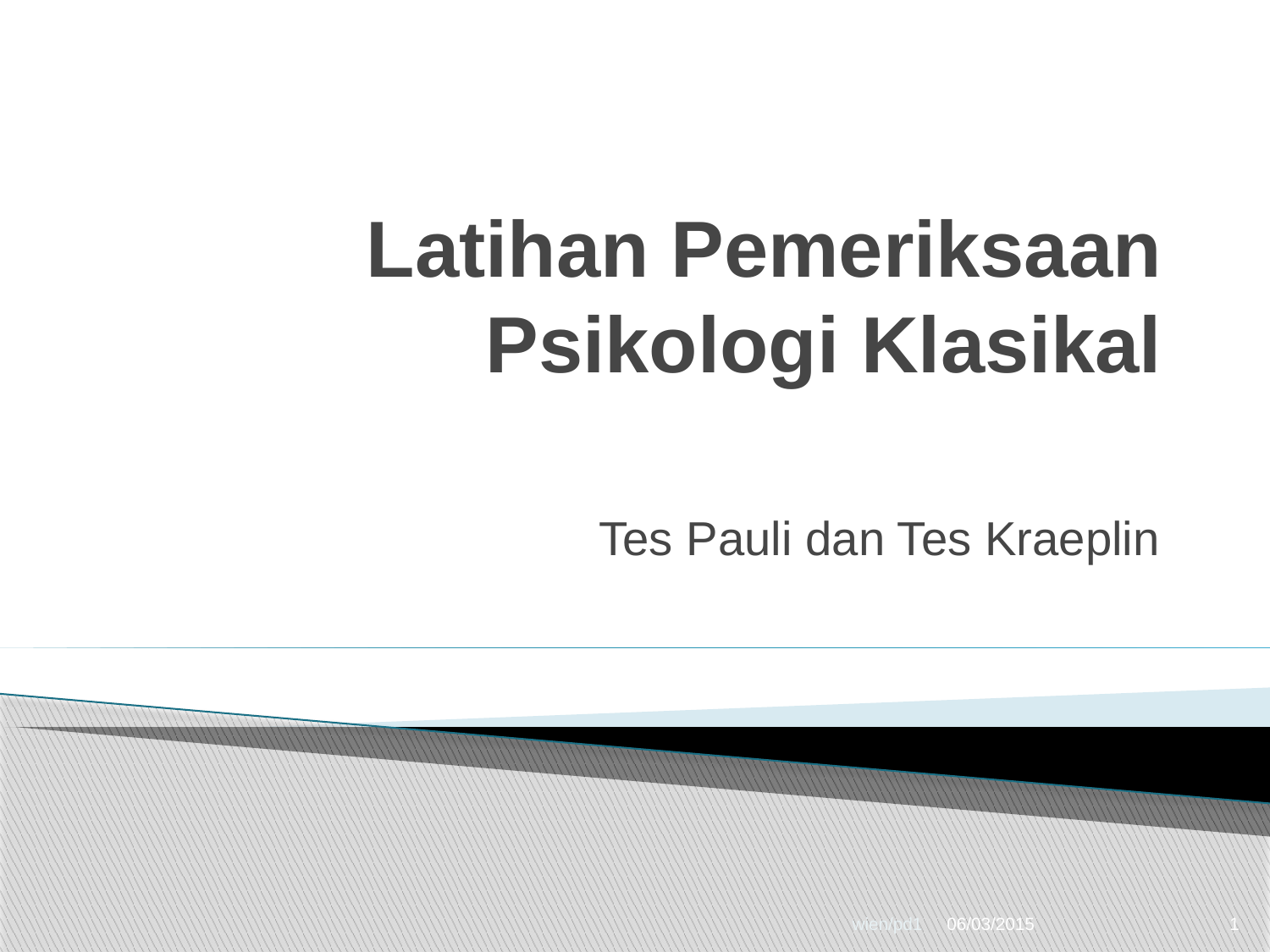

# Latihan Pemeriksaan Psikologi Klasikal
Tes Pauli dan Tes Kraeplin
wien/pd1
06/03/2015
1